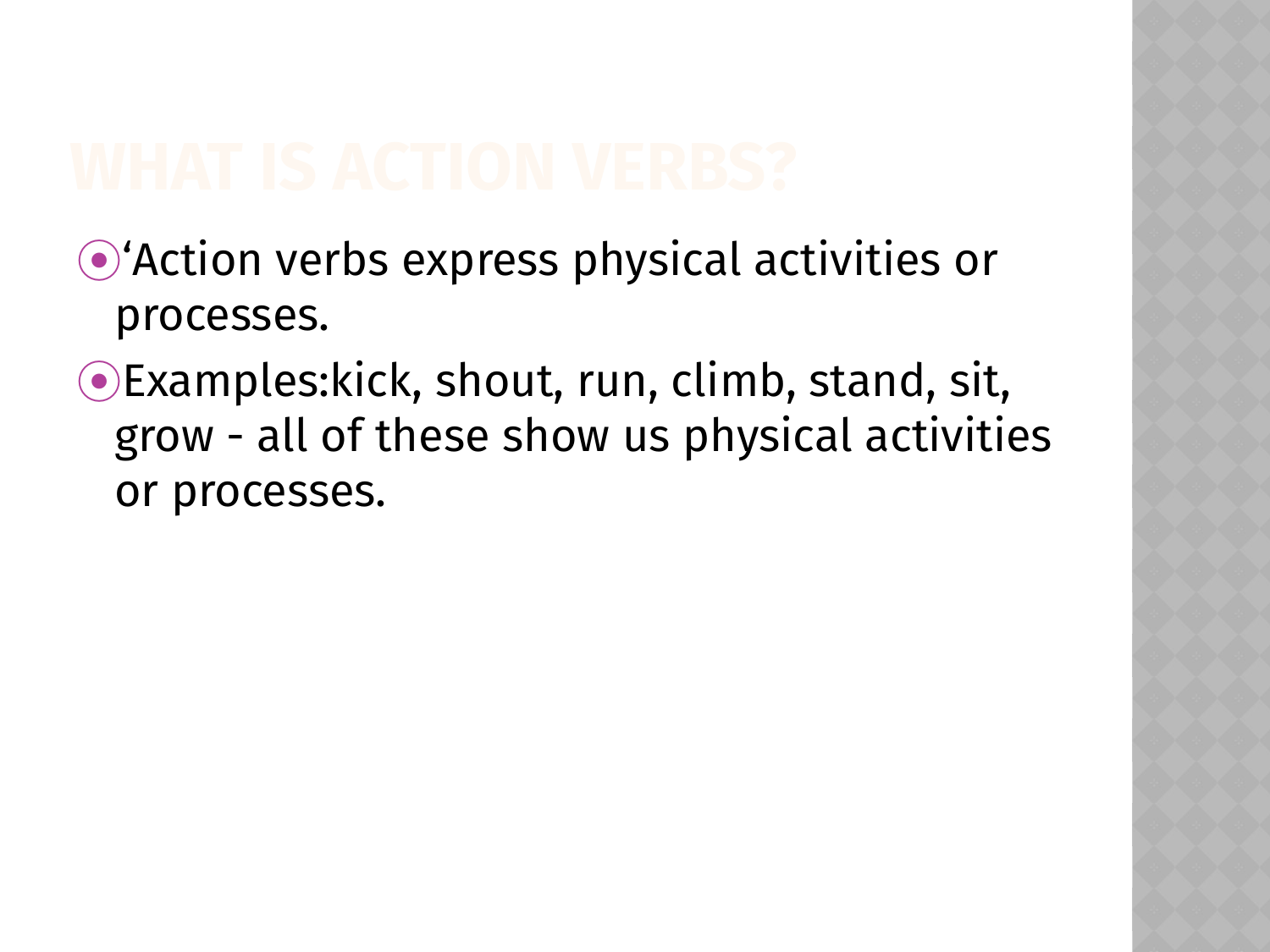

# WHAT IS ACTION VERBS?
‘Action verbs express physical activities or processes.
Examples:kick, shout, run, climb, stand, sit, grow - all of these show us physical activities or processes.